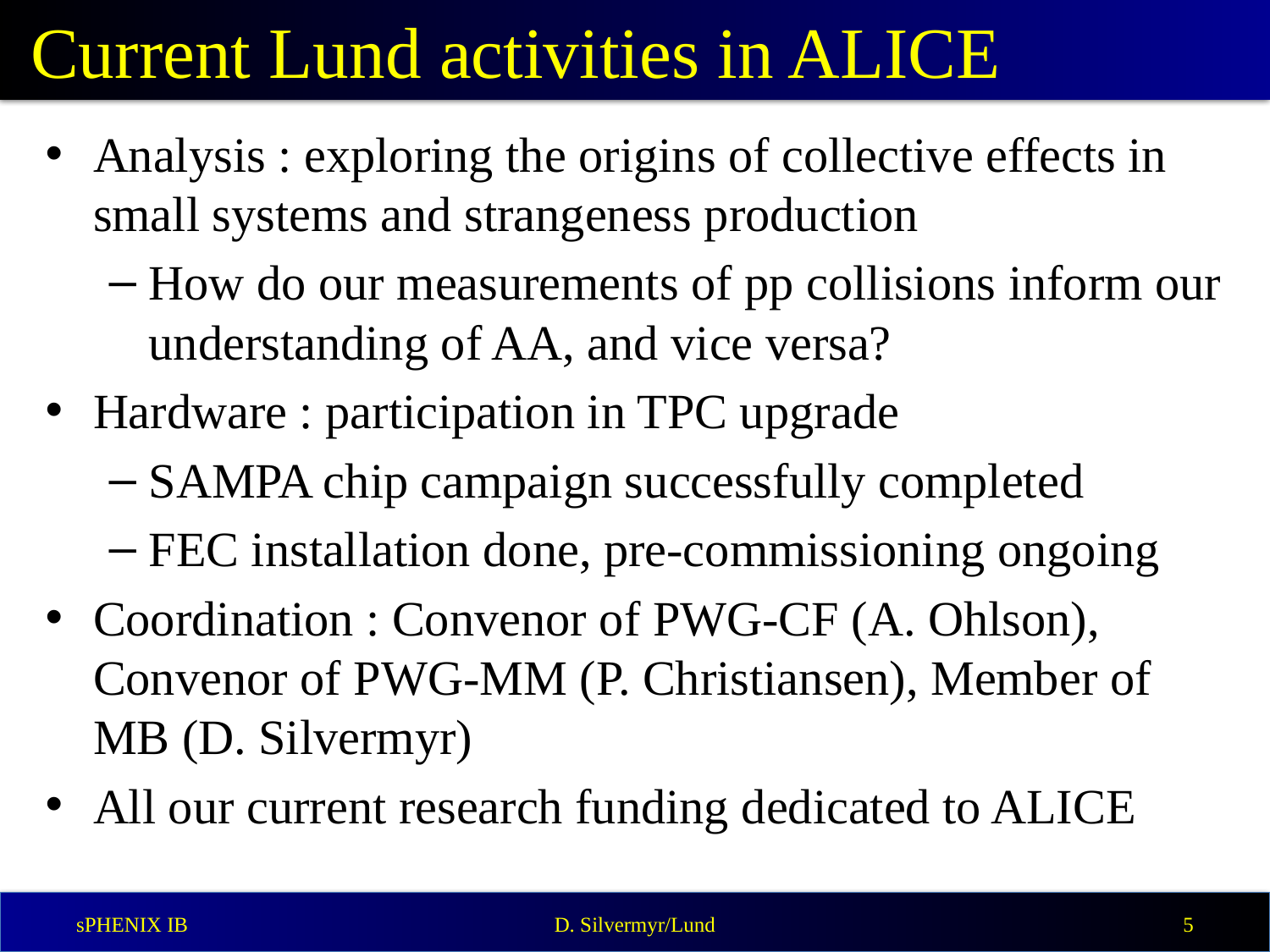

# Current Lund activities in ALICE
Analysis : exploring the origins of collective effects in small systems and strangeness production
How do our measurements of pp collisions inform our understanding of AA, and vice versa?
Hardware : participation in TPC upgrade
SAMPA chip campaign successfully completed
FEC installation done, pre-commissioning ongoing
Coordination : Convenor of PWG-CF (A. Ohlson), Convenor of PWG-MM (P. Christiansen), Member of MB (D. Silvermyr)
All our current research funding dedicated to ALICE
sPHENIX IB
D. Silvermyr/Lund
5